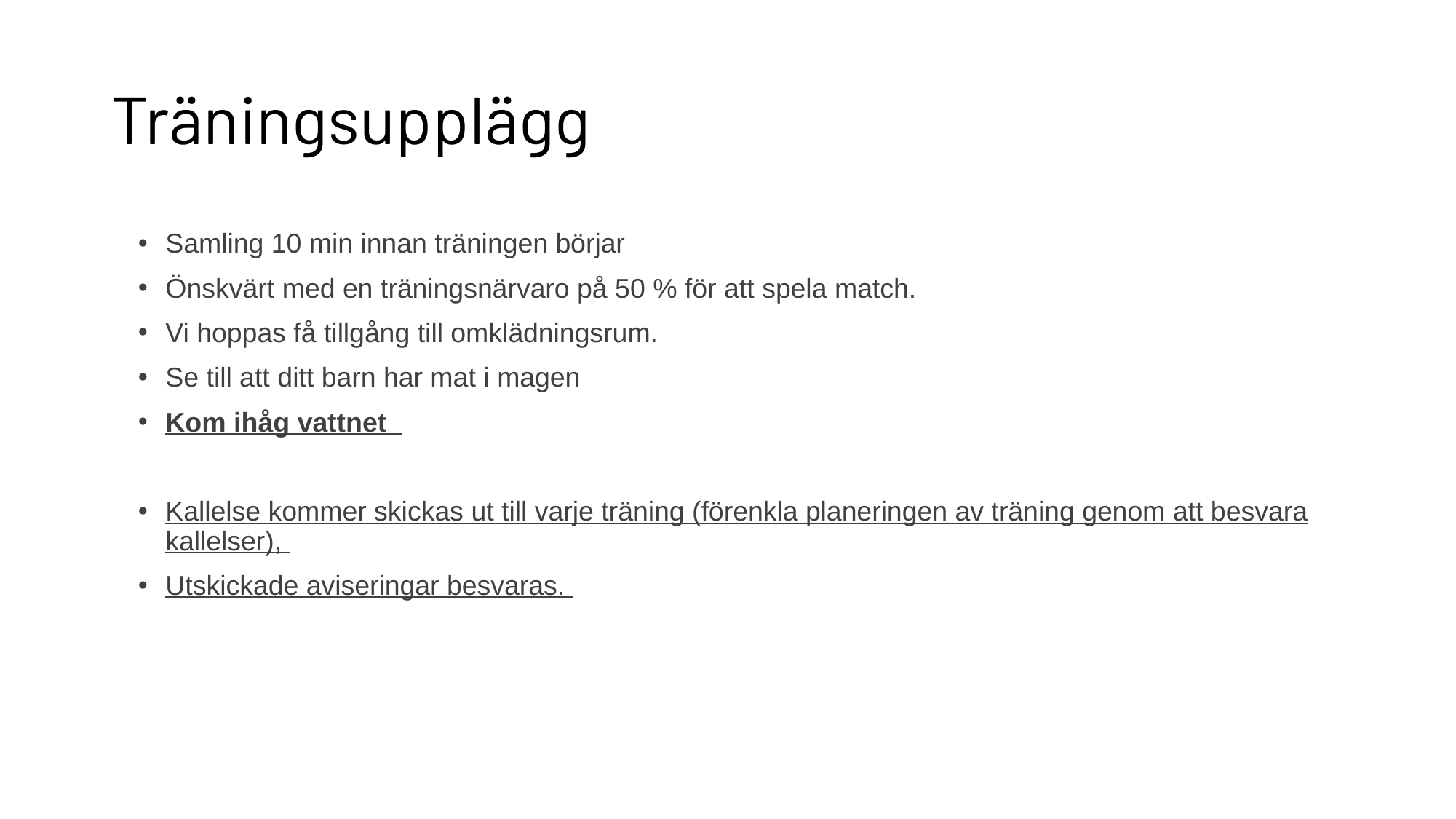

# Träningsupplägg
Samling 10 min innan träningen börjar
Önskvärt med en träningsnärvaro på 50 % för att spela match.
Vi hoppas få tillgång till omklädningsrum.
Se till att ditt barn har mat i magen
Kom ihåg vattnet

Kallelse kommer skickas ut till varje träning (förenkla planeringen av träning genom att besvara kallelser),
Utskickade aviseringar besvaras.